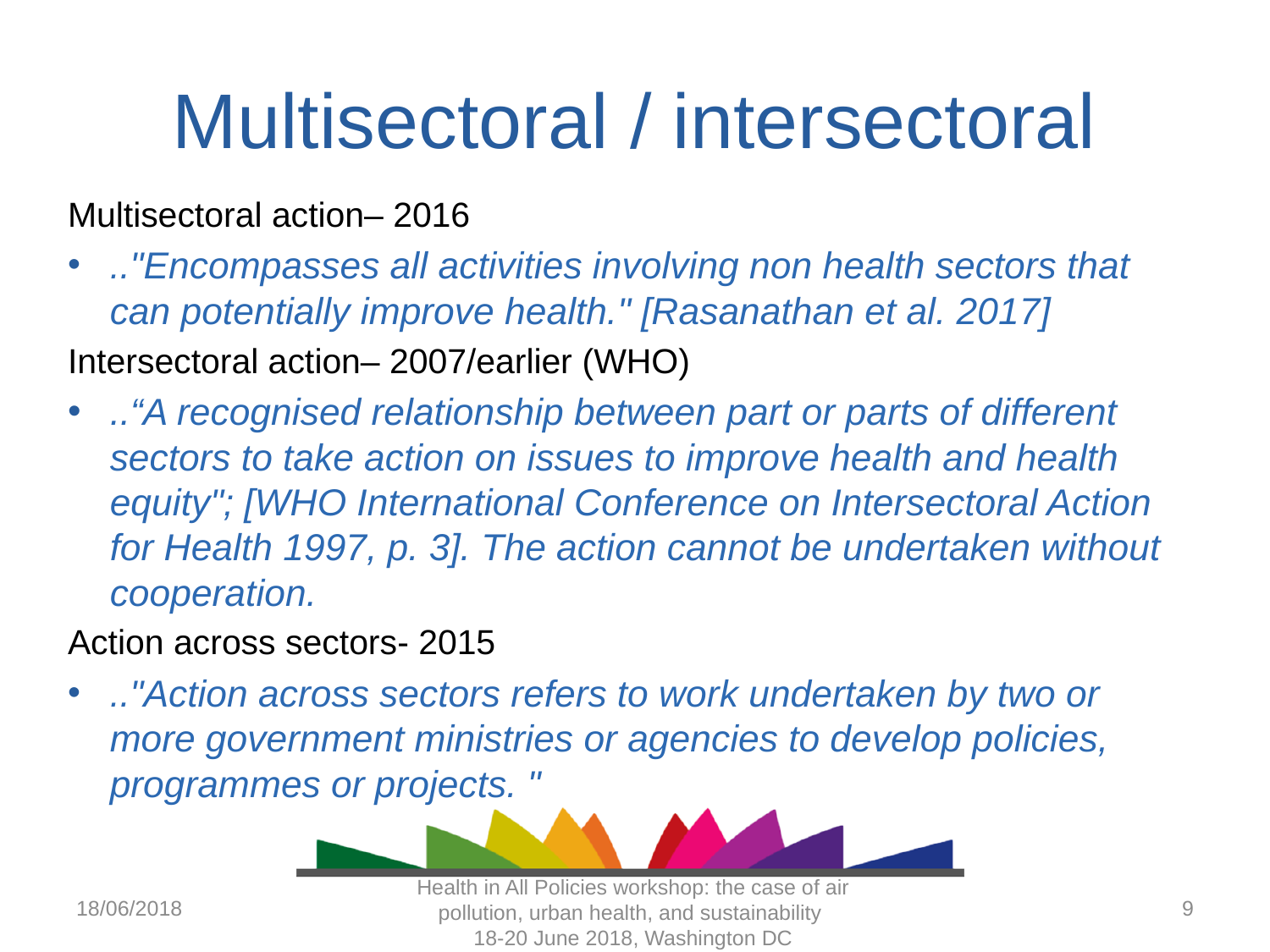

# Multisectoral / intersectoral
Multisectoral action– 2016
.."Encompasses all activities involving non health sectors that can potentially improve health." [Rasanathan et al. 2017]
Intersectoral action– 2007/earlier (WHO)
..“A recognised relationship between part or parts of different sectors to take action on issues to improve health and health equity"; [WHO International Conference on Intersectoral Action for Health 1997, p. 3]. The action cannot be undertaken without cooperation.
Action across sectors- 2015
.."Action across sectors refers to work undertaken by two or more government ministries or agencies to develop policies, programmes or projects. "

18/06/2018
9